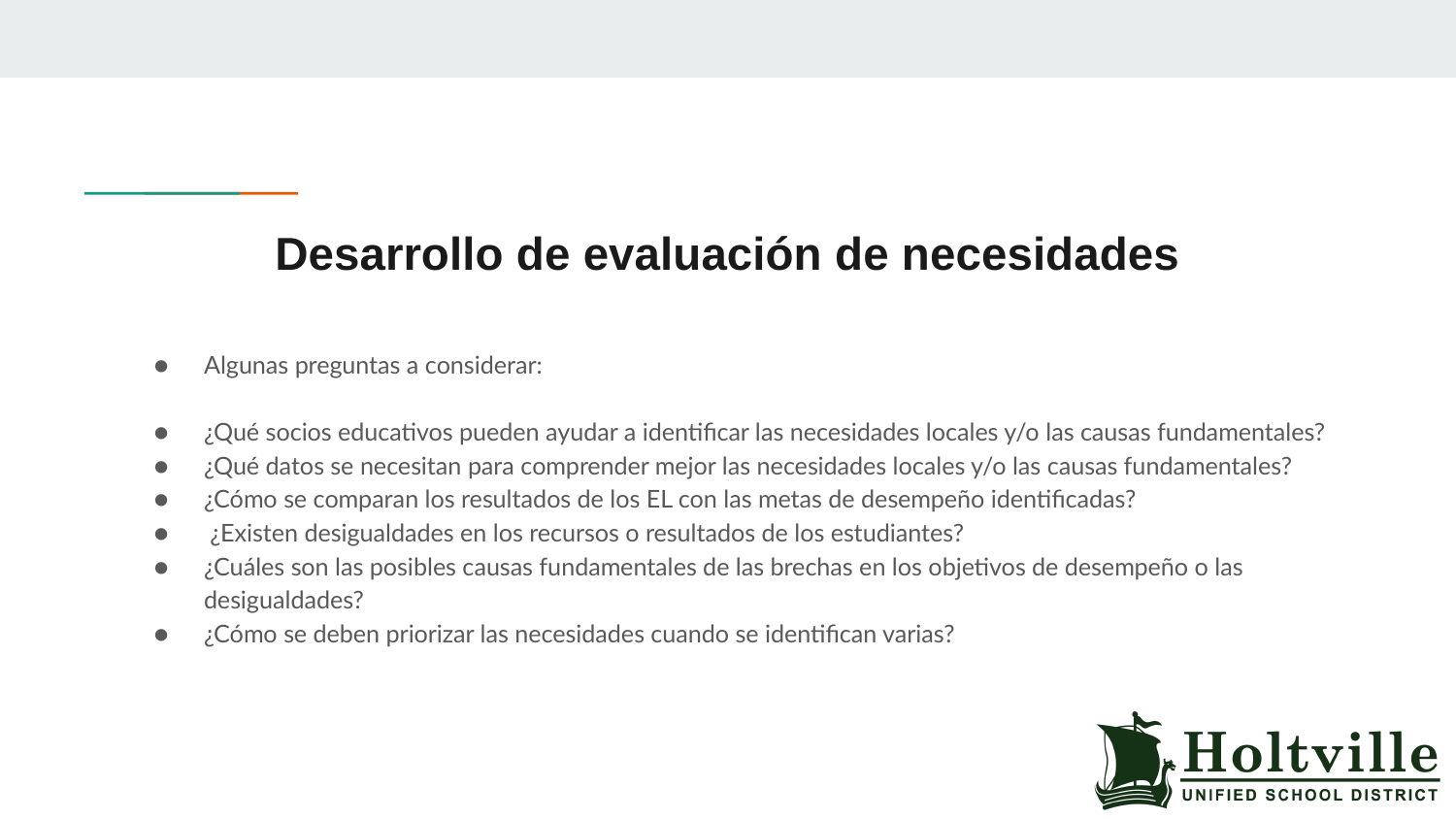

# Desarrollo de evaluación de necesidades
Algunas preguntas a considerar:

¿Qué socios educativos pueden ayudar a identificar las necesidades locales y/o las causas fundamentales?
¿Qué datos se necesitan para comprender mejor las necesidades locales y/o las causas fundamentales?
¿Cómo se comparan los resultados de los EL con las metas de desempeño identificadas?
 ¿Existen desigualdades en los recursos o resultados de los estudiantes?
¿Cuáles son las posibles causas fundamentales de las brechas en los objetivos de desempeño o las desigualdades?
¿Cómo se deben priorizar las necesidades cuando se identifican varias?